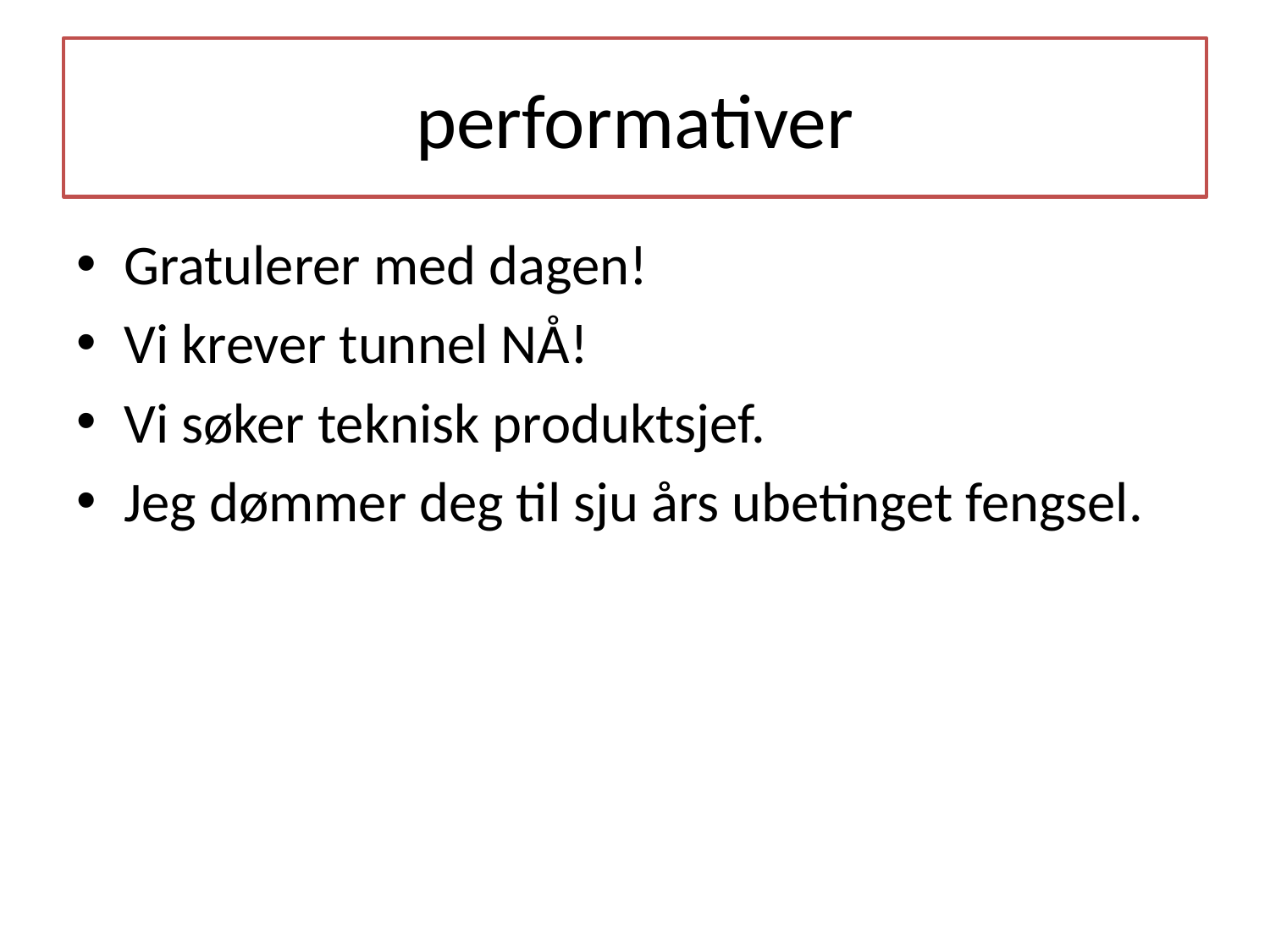

# performativer
Gratulerer med dagen!
Vi krever tunnel NÅ!
Vi søker teknisk produktsjef.
Jeg dømmer deg til sju års ubetinget fengsel.